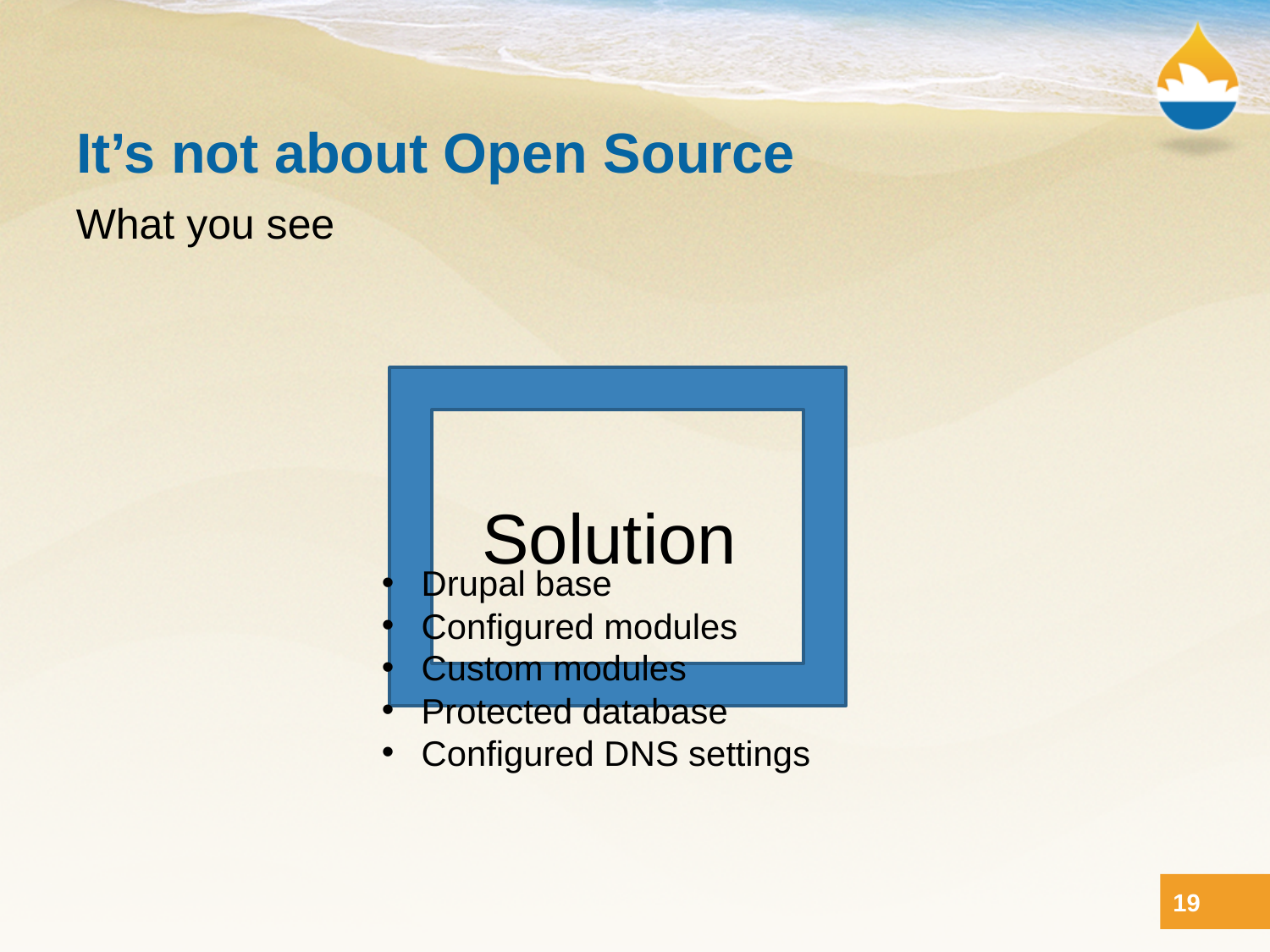

# It’s not about Open Source
What you see

Solution
Drupal base
Configured modules
Custom modules
Protected database
Configured DNS settings
19